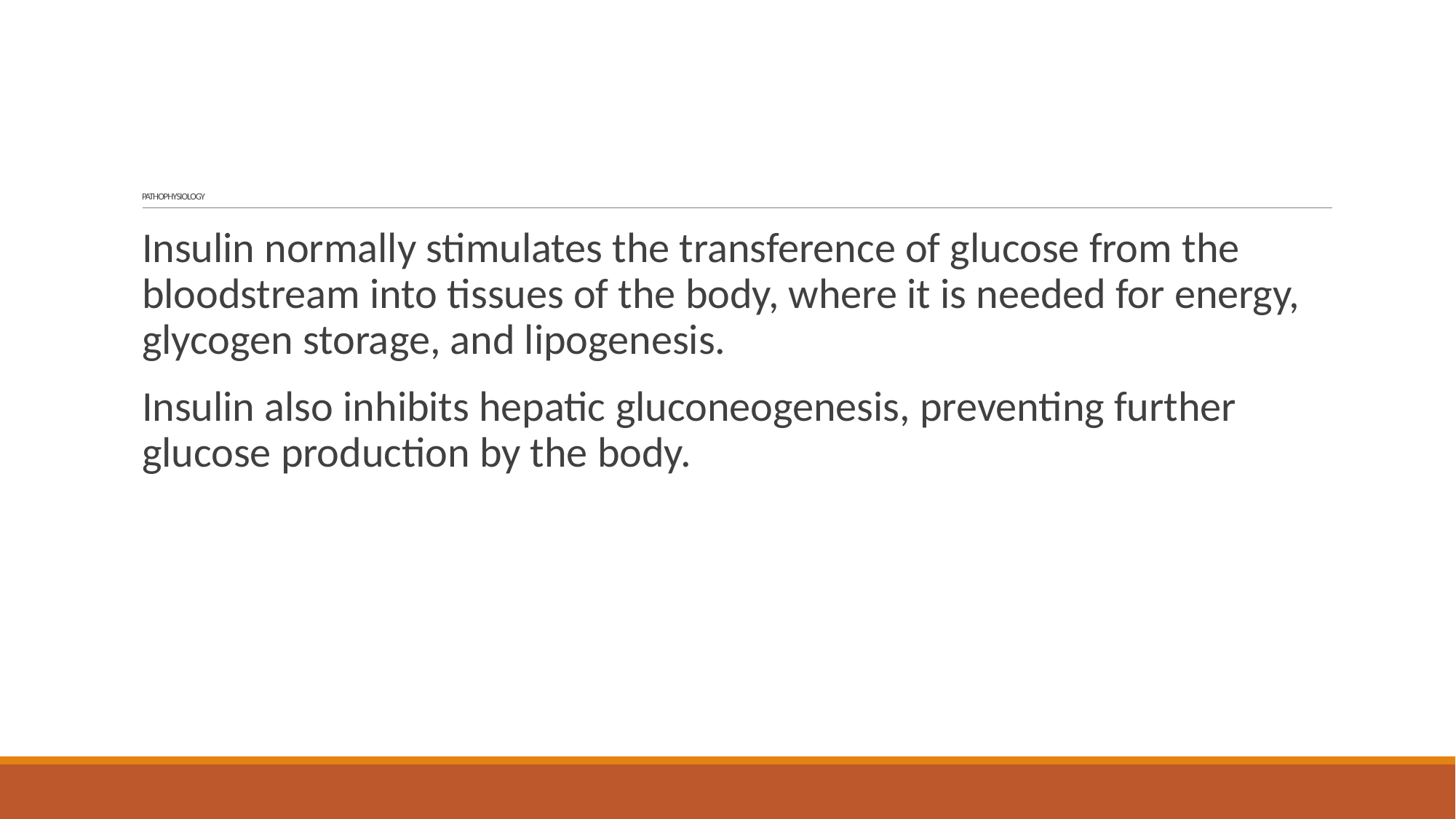

# PATHOPHYSIOLOGY
Insulin normally stimulates the transference of glucose from the bloodstream into tissues of the body, where it is needed for energy, glycogen storage, and lipogenesis.
Insulin also inhibits hepatic gluconeogenesis, preventing further glucose production by the body.